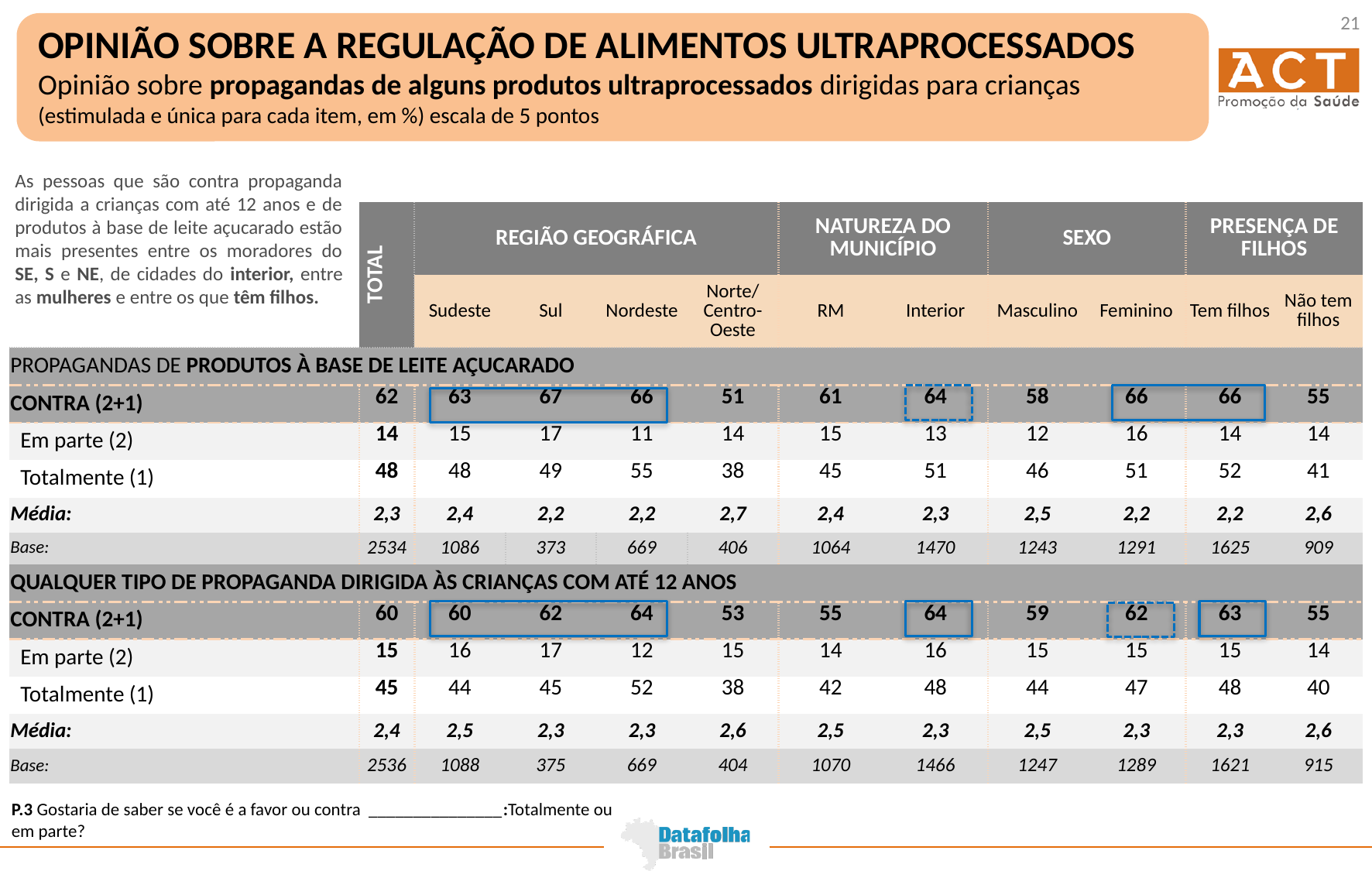

21
OPINIÃO SOBRE A REGULAÇÃO DE ALIMENTOS ULTRAPROCESSADOS
Opinião sobre propagandas de alguns produtos ultraprocessados dirigidas para crianças
(estimulada e única para cada item, em %) escala de 5 pontos
As pessoas que são contra propaganda dirigida a crianças com até 12 anos e de produtos à base de leite açucarado estão mais presentes entre os moradores do SE, S e NE, de cidades do interior, entre as mulheres e entre os que têm filhos.
|  | TOTAL | REGIÃO GEOGRÁFICA |  |  |  | NATUREZA DO MUNICÍPIO |  | SEXO |  | PRESENÇA DE FILHOS |  |
| --- | --- | --- | --- | --- | --- | --- | --- | --- | --- | --- | --- |
|  |  | Sudeste | Sul | Nordeste | Norte/ Centro-Oeste | RM | Interior | Masculino | Feminino | Tem filhos | Não tem filhos |
| PROPAGANDAS DE PRODUTOS À BASE DE LEITE AÇUCARADO |  |  |  |  |  |  |  |  |  |  |  |
| CONTRA (2+1) | 62 | 63 | 67 | 66 | 51 | 61 | 64 | 58 | 66 | 66 | 55 |
| Em parte (2) | 14 | 15 | 17 | 11 | 14 | 15 | 13 | 12 | 16 | 14 | 14 |
| Totalmente (1) | 48 | 48 | 49 | 55 | 38 | 45 | 51 | 46 | 51 | 52 | 41 |
| Média: | 2,3 | 2,4 | 2,2 | 2,2 | 2,7 | 2,4 | 2,3 | 2,5 | 2,2 | 2,2 | 2,6 |
| Base: | 2534 | 1086 | 373 | 669 | 406 | 1064 | 1470 | 1243 | 1291 | 1625 | 909 |
| QUALQUER TIPO DE PROPAGANDA DIRIGIDA ÀS CRIANÇAS COM ATÉ 12 ANOS |  |  |  |  |  |  |  |  |  |  |  |
| CONTRA (2+1) | 60 | 60 | 62 | 64 | 53 | 55 | 64 | 59 | 62 | 63 | 55 |
| Em parte (2) | 15 | 16 | 17 | 12 | 15 | 14 | 16 | 15 | 15 | 15 | 14 |
| Totalmente (1) | 45 | 44 | 45 | 52 | 38 | 42 | 48 | 44 | 47 | 48 | 40 |
| Média: | 2,4 | 2,5 | 2,3 | 2,3 | 2,6 | 2,5 | 2,3 | 2,5 | 2,3 | 2,3 | 2,6 |
| Base: | 2536 | 1088 | 375 | 669 | 404 | 1070 | 1466 | 1247 | 1289 | 1621 | 915 |

P.3 Gostaria de saber se você é a favor ou contra  _______________:Totalmente ou em parte?